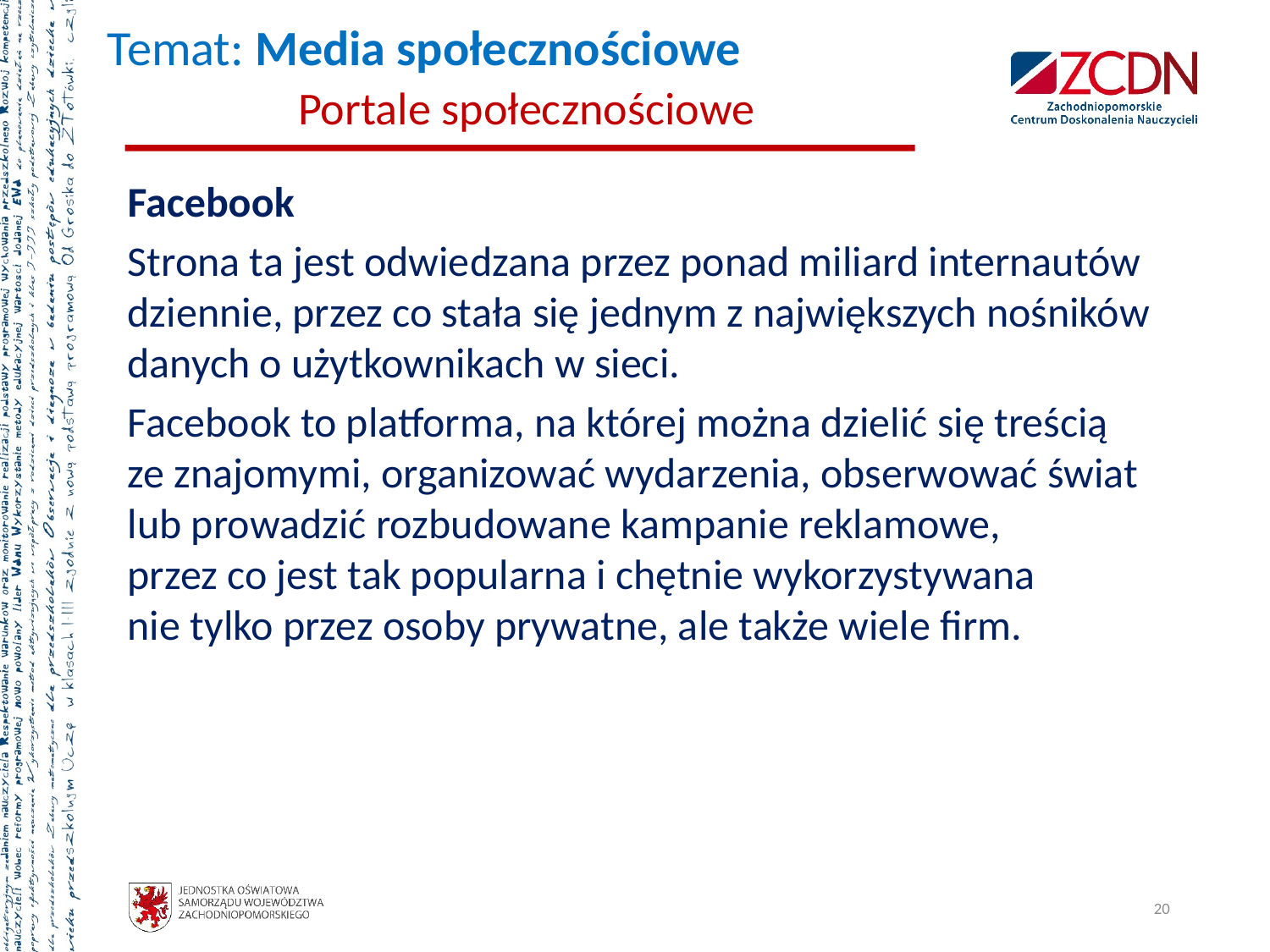

# Temat: Media społecznościowe Portale społecznościowe
	Facebook
	Strona ta jest odwiedzana przez ponad miliard internautów dziennie, przez co stała się jednym z największych nośników danych o użytkownikach w sieci.
	Facebook to platforma, na której można dzielić się treścią
ze znajomymi, organizować wydarzenia, obserwować świat
lub prowadzić rozbudowane kampanie reklamowe,
przez co jest tak popularna i chętnie wykorzystywana
nie tylko przez osoby prywatne, ale także wiele firm.

20